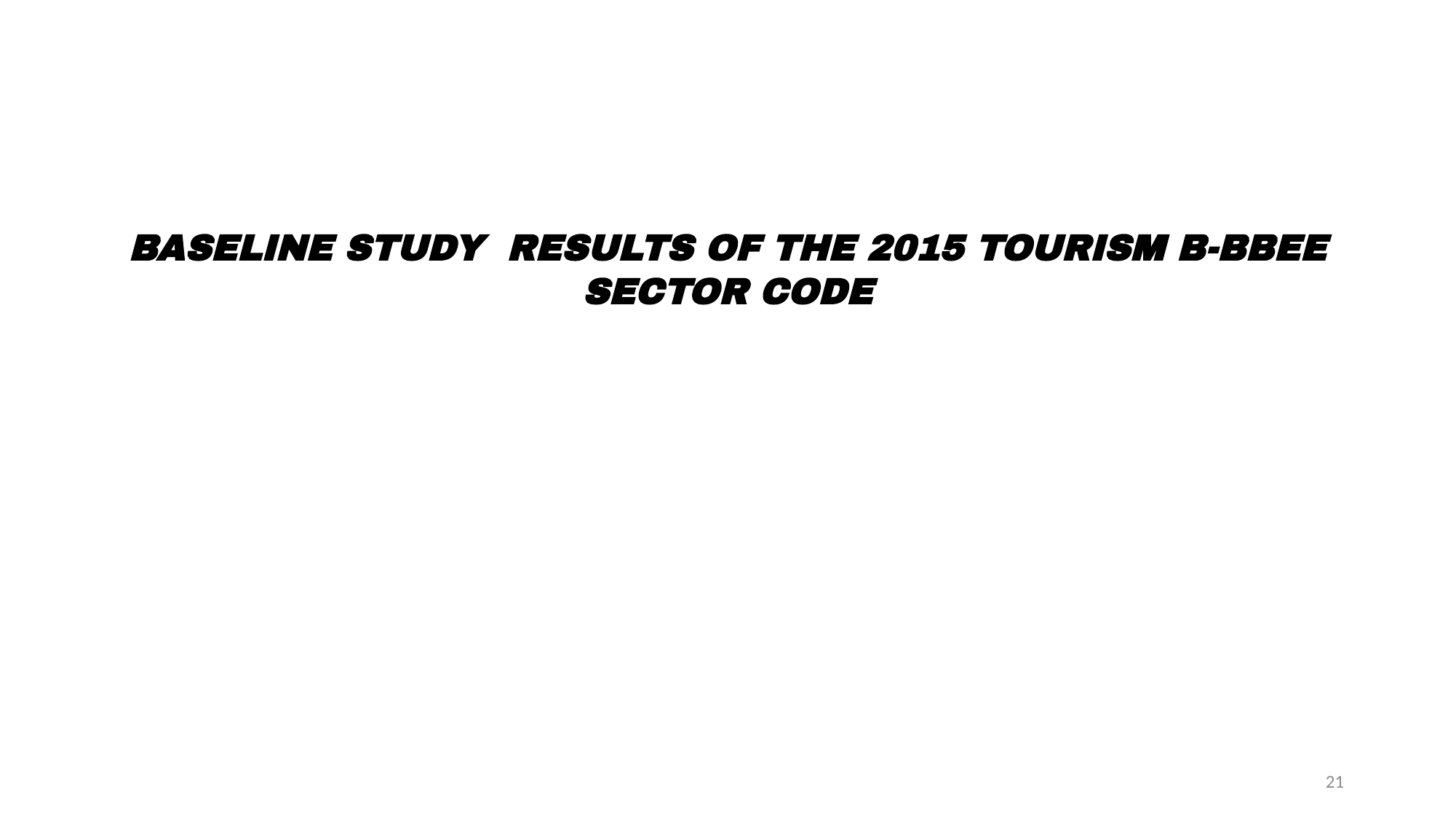

BASELINE STUDY  RESULTS OF THE 2015 TOURISM B-BBEE SECTOR CODE

21